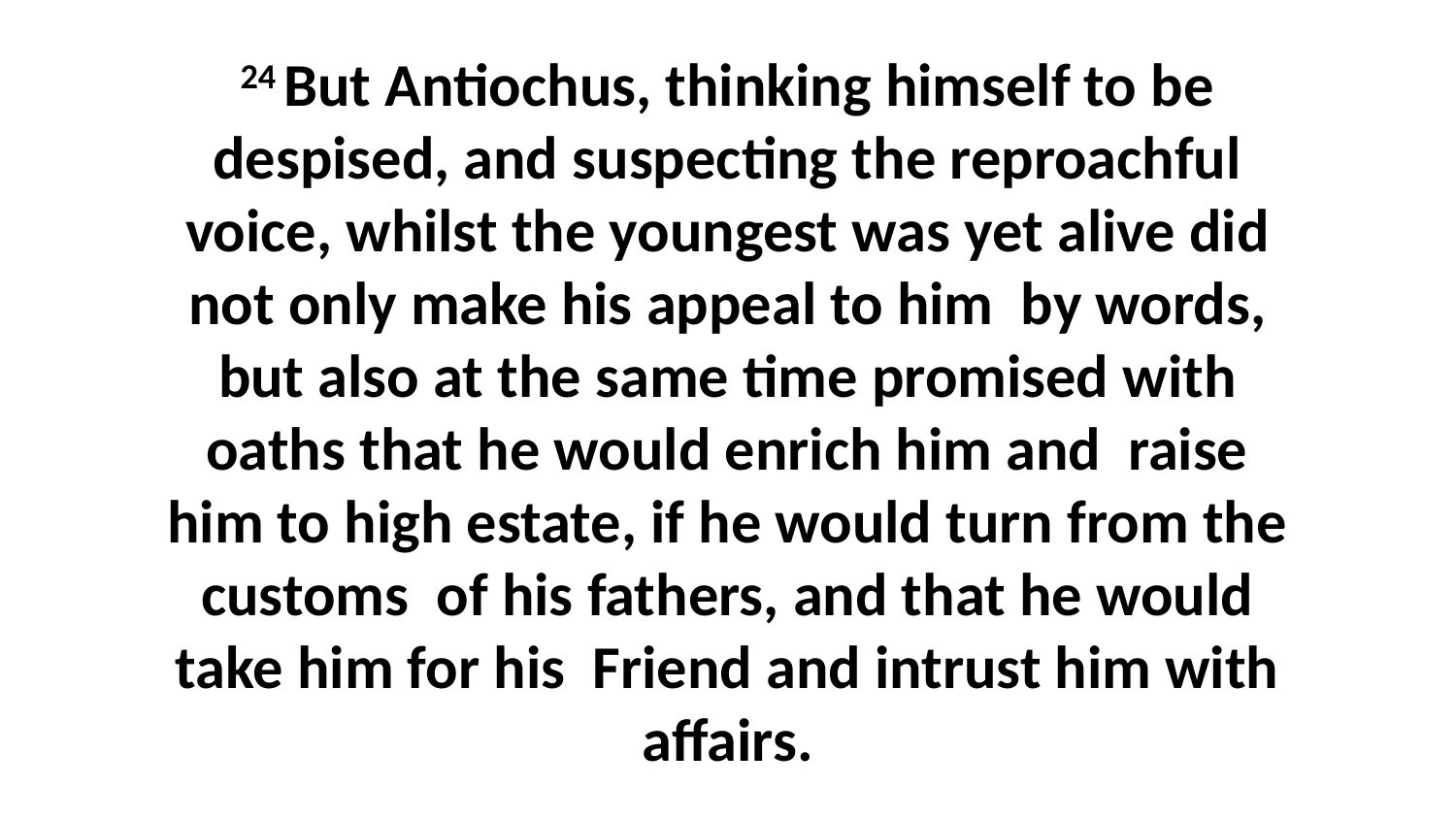

24 But Antiochus, thinking himself to be despised, and suspecting the reproachful voice, whilst the youngest was yet alive did not only make his appeal to him  by words, but also at the same time promised with oaths that he would enrich him and  raise him to high estate, if he would turn from the customs  of his fathers, and that he would take him for his  Friend and intrust him with affairs.